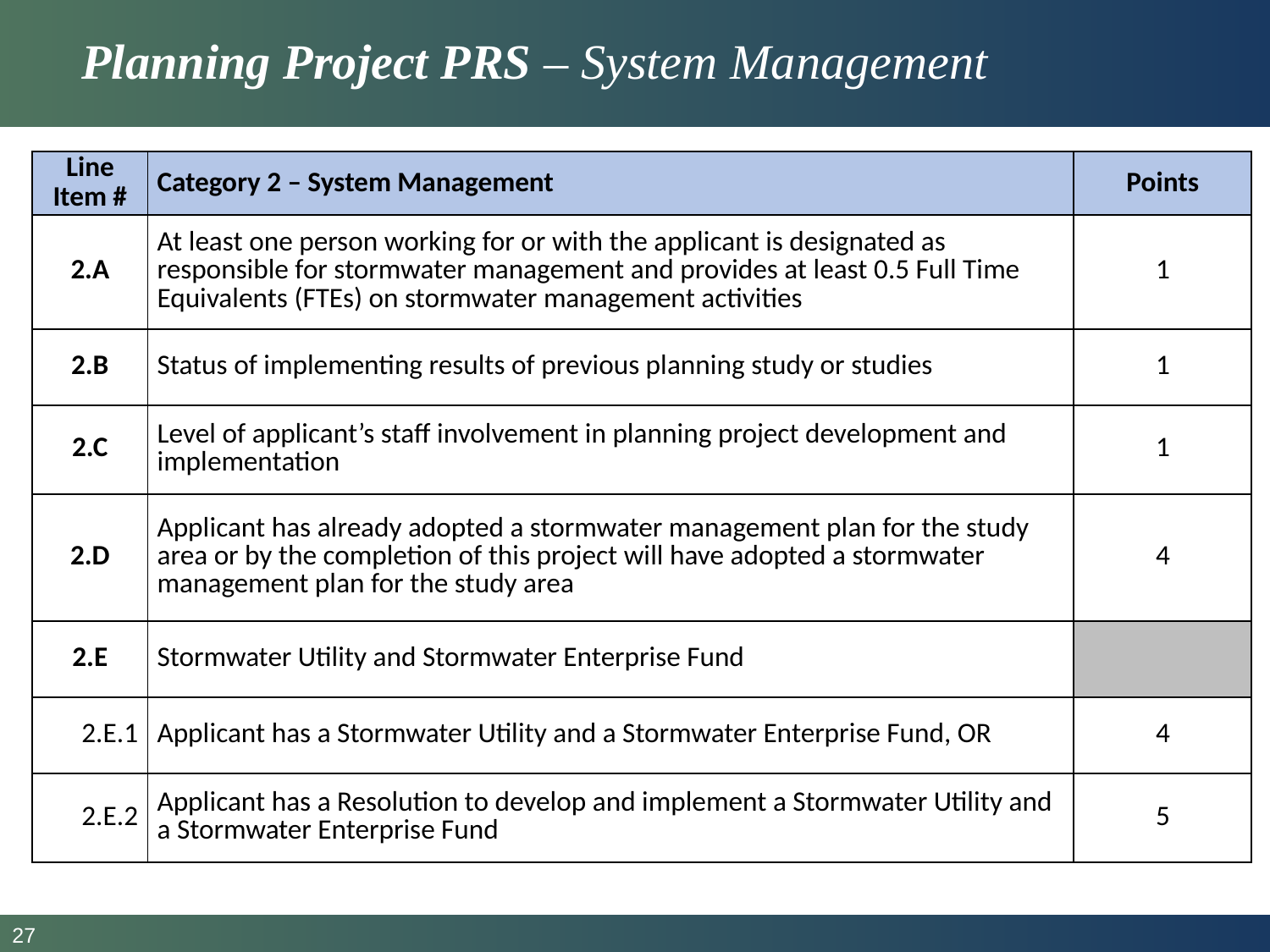

# Planning Project PRS – System Management
| Line Item # | Category 2 – System Management | Points |
| --- | --- | --- |
| 2.A | At least one person working for or with the applicant is designated as responsible for stormwater management and provides at least 0.5 Full Time Equivalents (FTEs) on stormwater management activities | 1 |
| 2.B | Status of implementing results of previous planning study or studies | 1 |
| 2.C | Level of applicant’s staff involvement in planning project development and implementation | 1 |
| 2.D | Applicant has already adopted a stormwater management plan for the study area or by the completion of this project will have adopted a stormwater management plan for the study area | 4 |
| 2.E | Stormwater Utility and Stormwater Enterprise Fund |  |
| 2.E.1 | Applicant has a Stormwater Utility and a Stormwater Enterprise Fund, OR | 4 |
| 2.E.2 | Applicant has a Resolution to develop and implement a Stormwater Utility and a Stormwater Enterprise Fund | 5 |
27